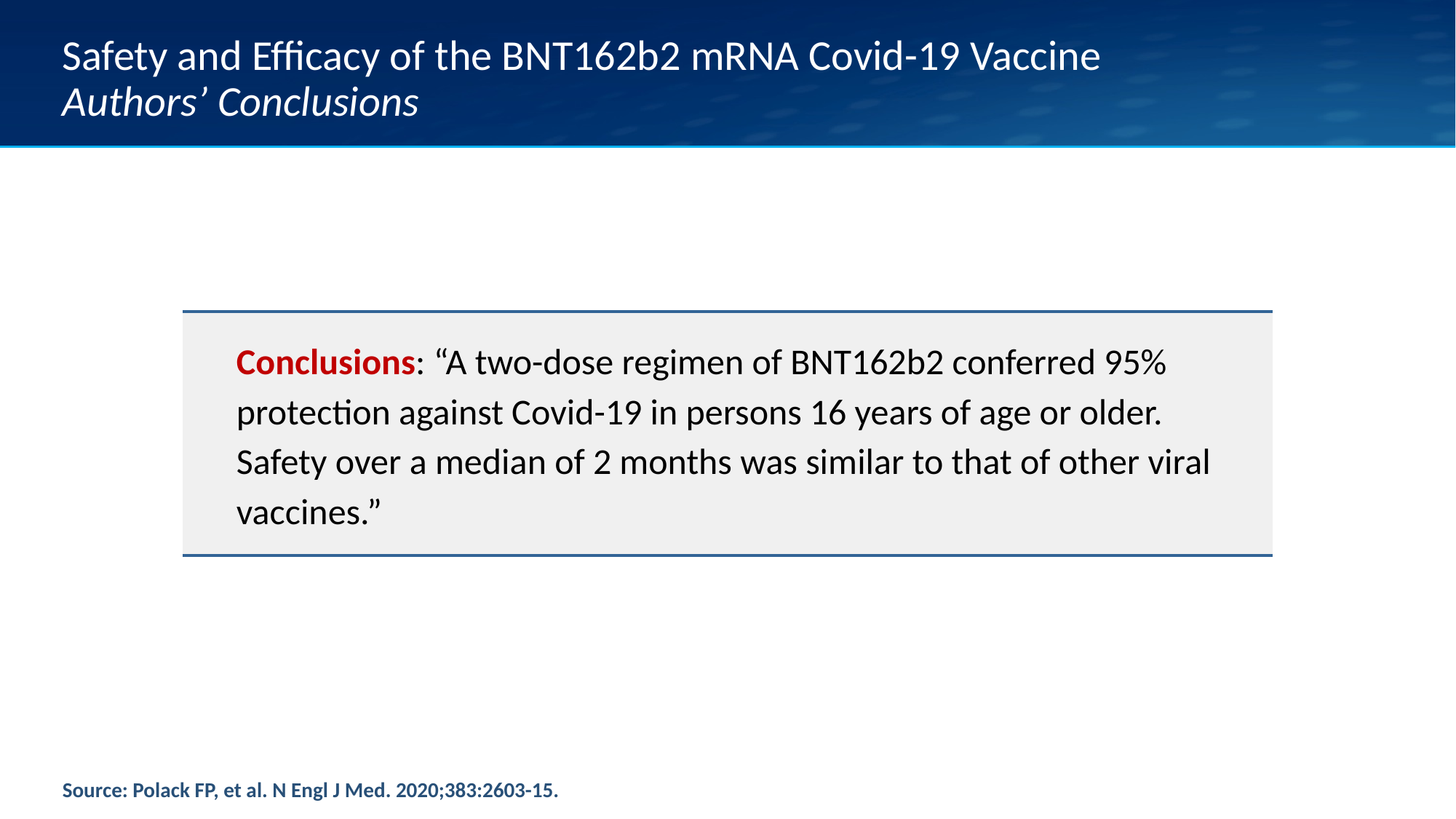

# Safety and Efficacy of the BNT162b2 mRNA Covid-19 Vaccine Authors’ Conclusions
| Conclusions: “A two-dose regimen of BNT162b2 conferred 95% protection against Covid-19 in persons 16 years of age or older. Safety over a median of 2 months was similar to that of other viral vaccines.” |
| --- |
Source: Polack FP, et al. N Engl J Med. 2020;383:2603-15.